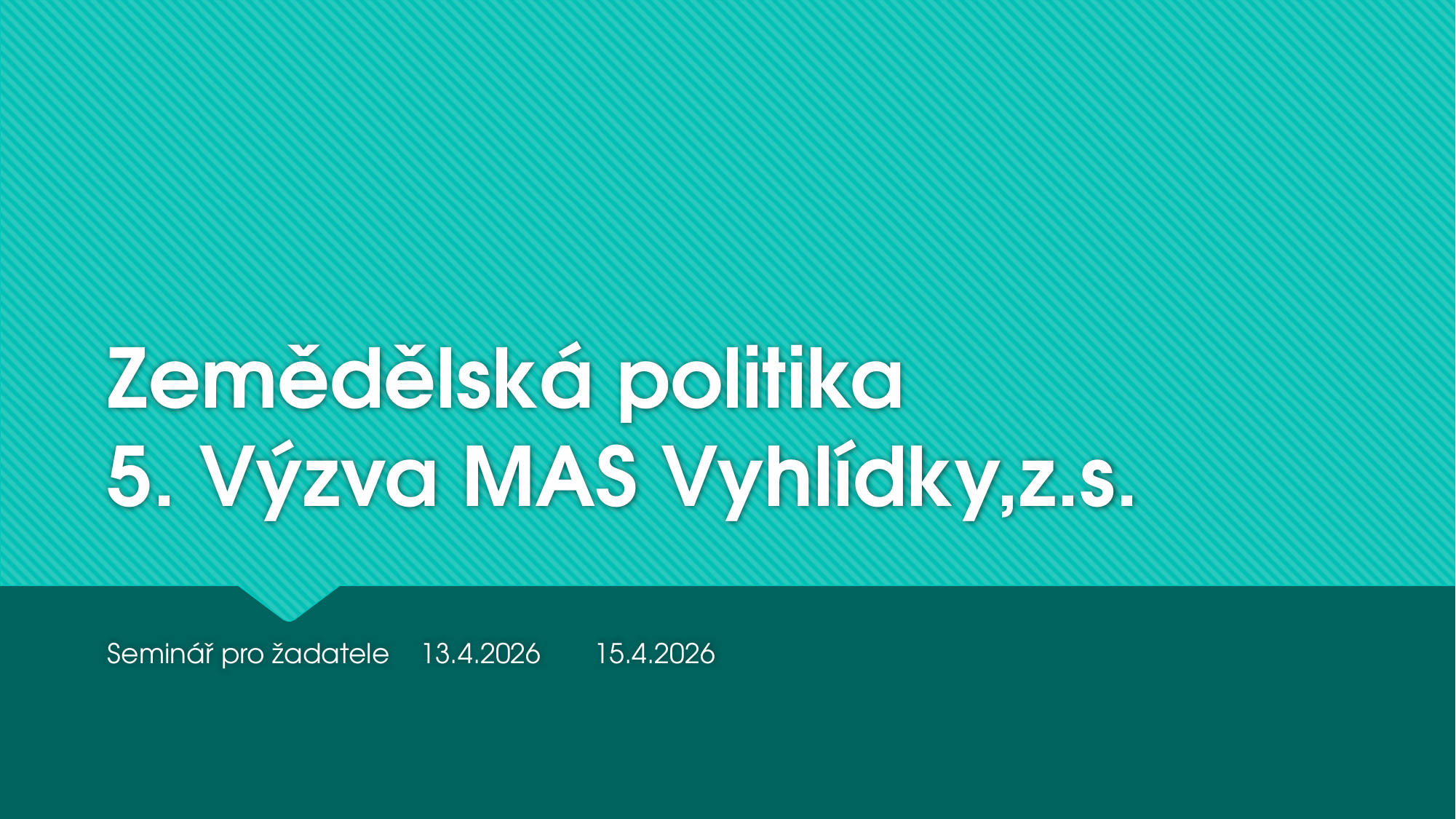

# Zemědělská politika 5. Výzva MAS Vyhlídky,z.s.
Seminář pro žadatele    13.4.2026       15.4.2026